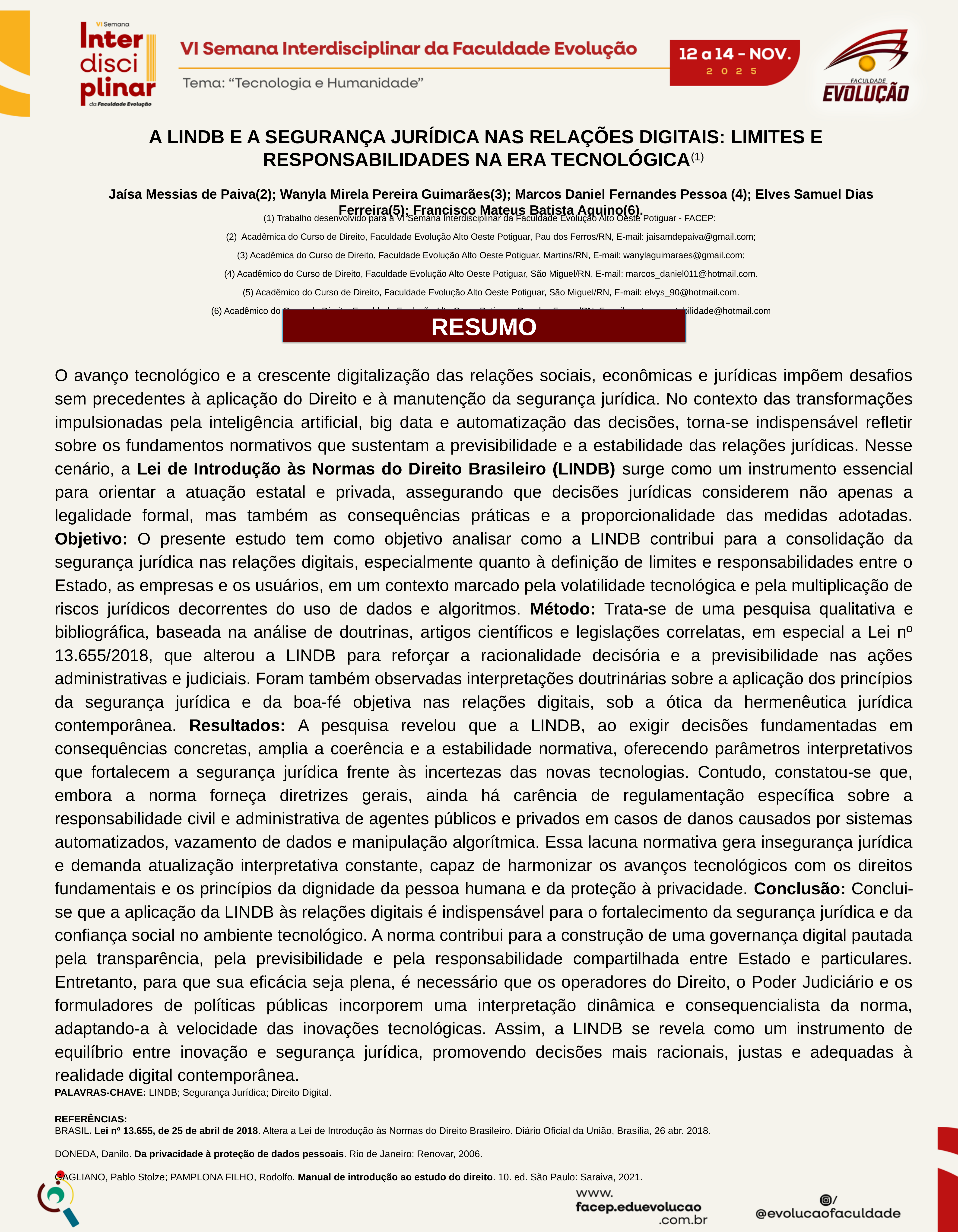

A LINDB E A SEGURANÇA JURÍDICA NAS RELAÇÕES DIGITAIS: LIMITES E RESPONSABILIDADES NA ERA TECNOLÓGICA(1)
Jaísa Messias de Paiva(2); Wanyla Mirela Pereira Guimarães(3); Marcos Daniel Fernandes Pessoa (4); Elves Samuel Dias Ferreira(5); Francisco Mateus Batista Aquino(6).
(1) Trabalho desenvolvido para a VI Semana Interdisciplinar da Faculdade Evolução Alto Oeste Potiguar - FACEP;
(2)  Acadêmica do Curso de Direito, Faculdade Evolução Alto Oeste Potiguar, Pau dos Ferros/RN, E-mail: jaisamdepaiva@gmail.com;
(3) Acadêmica do Curso de Direito, Faculdade Evolução Alto Oeste Potiguar, Martins/RN, E-mail: wanylaguimaraes@gmail.com;
(4) Acadêmico do Curso de Direito, Faculdade Evolução Alto Oeste Potiguar, São Miguel/RN, E-mail: marcos_daniel011@hotmail.com.
(5) Acadêmico do Curso de Direito, Faculdade Evolução Alto Oeste Potiguar, São Miguel/RN, E-mail: elvys_90@hotmail.com.
(6) Acadêmico do Curso de Direito, Faculdade Evolução Alto Oeste Potiguar, Pau dos Ferros/RN, E-mail: mateus.contabilidade@hotmail.com
RESUMO
O avanço tecnológico e a crescente digitalização das relações sociais, econômicas e jurídicas impõem desafios sem precedentes à aplicação do Direito e à manutenção da segurança jurídica. No contexto das transformações impulsionadas pela inteligência artificial, big data e automatização das decisões, torna-se indispensável refletir sobre os fundamentos normativos que sustentam a previsibilidade e a estabilidade das relações jurídicas. Nesse cenário, a Lei de Introdução às Normas do Direito Brasileiro (LINDB) surge como um instrumento essencial para orientar a atuação estatal e privada, assegurando que decisões jurídicas considerem não apenas a legalidade formal, mas também as consequências práticas e a proporcionalidade das medidas adotadas. Objetivo: O presente estudo tem como objetivo analisar como a LINDB contribui para a consolidação da segurança jurídica nas relações digitais, especialmente quanto à definição de limites e responsabilidades entre o Estado, as empresas e os usuários, em um contexto marcado pela volatilidade tecnológica e pela multiplicação de riscos jurídicos decorrentes do uso de dados e algoritmos. Método: Trata-se de uma pesquisa qualitativa e bibliográfica, baseada na análise de doutrinas, artigos científicos e legislações correlatas, em especial a Lei nº 13.655/2018, que alterou a LINDB para reforçar a racionalidade decisória e a previsibilidade nas ações administrativas e judiciais. Foram também observadas interpretações doutrinárias sobre a aplicação dos princípios da segurança jurídica e da boa-fé objetiva nas relações digitais, sob a ótica da hermenêutica jurídica contemporânea. Resultados: A pesquisa revelou que a LINDB, ao exigir decisões fundamentadas em consequências concretas, amplia a coerência e a estabilidade normativa, oferecendo parâmetros interpretativos que fortalecem a segurança jurídica frente às incertezas das novas tecnologias. Contudo, constatou-se que, embora a norma forneça diretrizes gerais, ainda há carência de regulamentação específica sobre a responsabilidade civil e administrativa de agentes públicos e privados em casos de danos causados por sistemas automatizados, vazamento de dados e manipulação algorítmica. Essa lacuna normativa gera insegurança jurídica e demanda atualização interpretativa constante, capaz de harmonizar os avanços tecnológicos com os direitos fundamentais e os princípios da dignidade da pessoa humana e da proteção à privacidade. Conclusão: Conclui-se que a aplicação da LINDB às relações digitais é indispensável para o fortalecimento da segurança jurídica e da confiança social no ambiente tecnológico. A norma contribui para a construção de uma governança digital pautada pela transparência, pela previsibilidade e pela responsabilidade compartilhada entre Estado e particulares. Entretanto, para que sua eficácia seja plena, é necessário que os operadores do Direito, o Poder Judiciário e os formuladores de políticas públicas incorporem uma interpretação dinâmica e consequencialista da norma, adaptando-a à velocidade das inovações tecnológicas. Assim, a LINDB se revela como um instrumento de equilíbrio entre inovação e segurança jurídica, promovendo decisões mais racionais, justas e adequadas à realidade digital contemporânea.
PALAVRAS-CHAVE: LINDB; Segurança Jurídica; Direito Digital.

REFERÊNCIAS:
BRASIL. Lei nº 13.655, de 25 de abril de 2018. Altera a Lei de Introdução às Normas do Direito Brasileiro. Diário Oficial da União, Brasília, 26 abr. 2018.

DONEDA, Danilo. Da privacidade à proteção de dados pessoais. Rio de Janeiro: Renovar, 2006.

GAGLIANO, Pablo Stolze; PAMPLONA FILHO, Rodolfo. Manual de introdução ao estudo do direito. 10. ed. São Paulo: Saraiva, 2021.